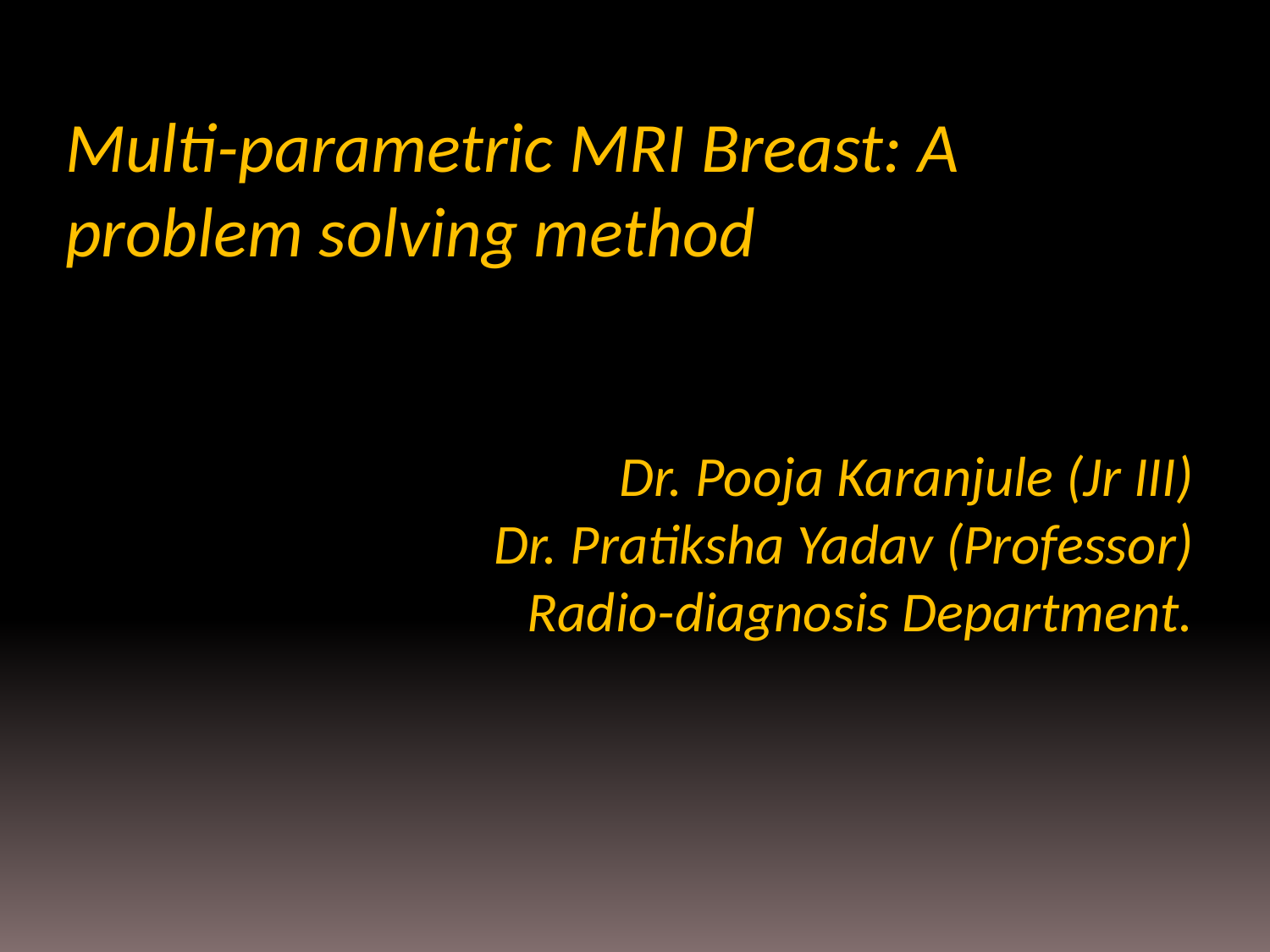

Multi-parametric MRI Breast: A  problem solving method

Dr. Pooja Karanjule (Jr III)
                           Dr. Pratiksha Yadav (Professor)
                           Radio-diagnosis Department.